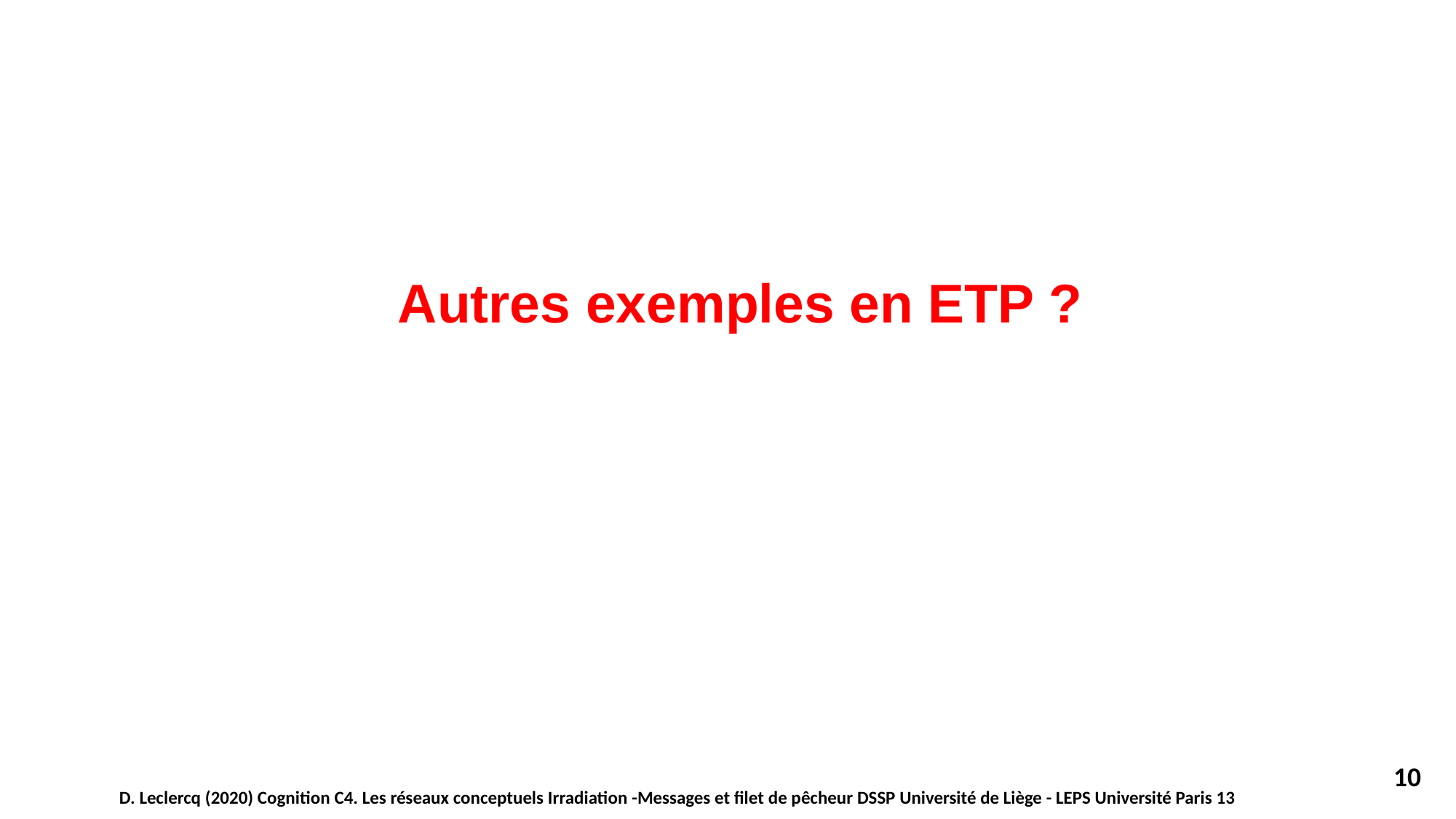

Autres exemples en ETP ?
10
D. Leclercq (2020) Cognition C4. Les réseaux conceptuels Irradiation -Messages et filet de pêcheur DSSP Université de Liège - LEPS Université Paris 13